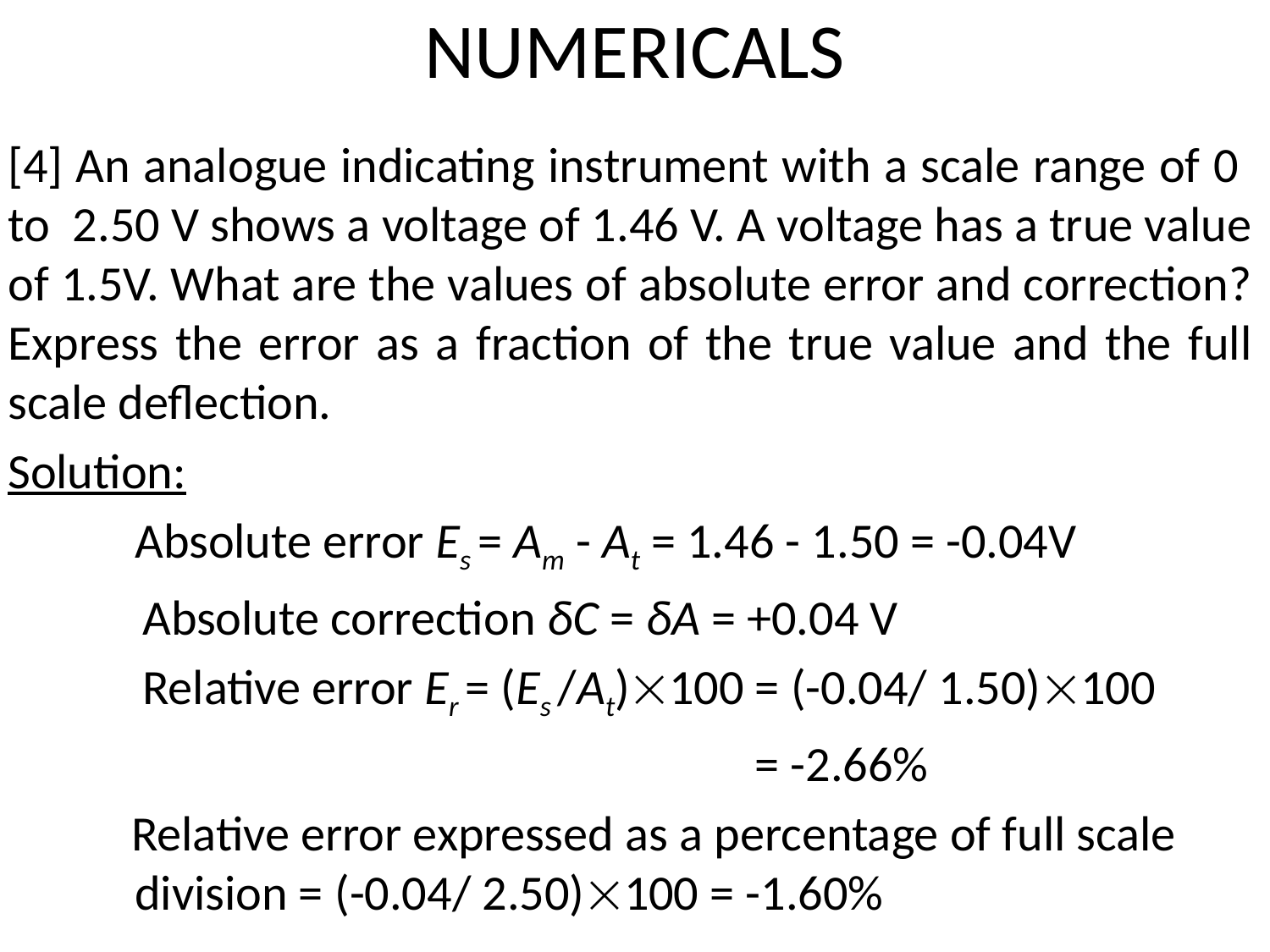

# NUMERICALS
[4] An analogue indicating instrument with a scale range of 0  to  2.50 V shows a voltage of 1.46 V. A voltage has a true value of 1.5V. What are the values of absolute error and correction? Express the error as a fraction of the true value and the full scale deflection.
Solution:
	Absolute error Es = Am - At = 1.46 - 1.50 = -0.04V
            Absolute correction δC = δA = +0.04 V
            Relative error Er = (Es /At)×100 = (-0.04/ 1.50)×100
					          = -2.66%
           Relative error expressed as a percentage of full scale division = (-0.04/ 2.50)×100 = -1.60%